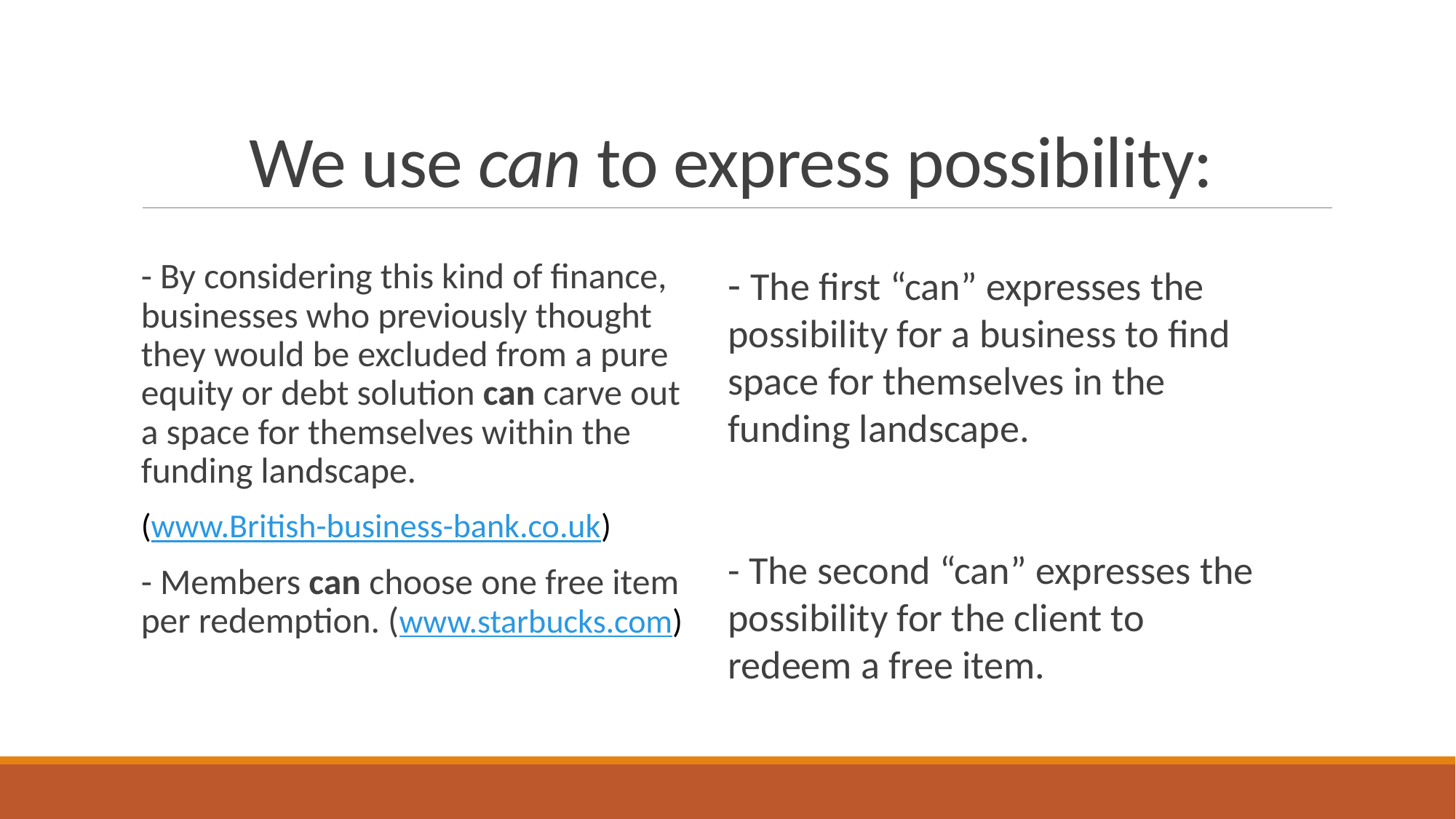

# We use can to express possibility:
- By considering this kind of finance, businesses who previously thought they would be excluded from a pure equity or debt solution can carve out a space for themselves within the funding landscape.
(www.British-business-bank.co.uk)
- Members can choose one free item per redemption. (www.starbucks.com)

- The first “can” expresses the possibility for a business to find space for themselves in the funding landscape.

- The second “can” expresses the possibility for the client to redeem a free item.